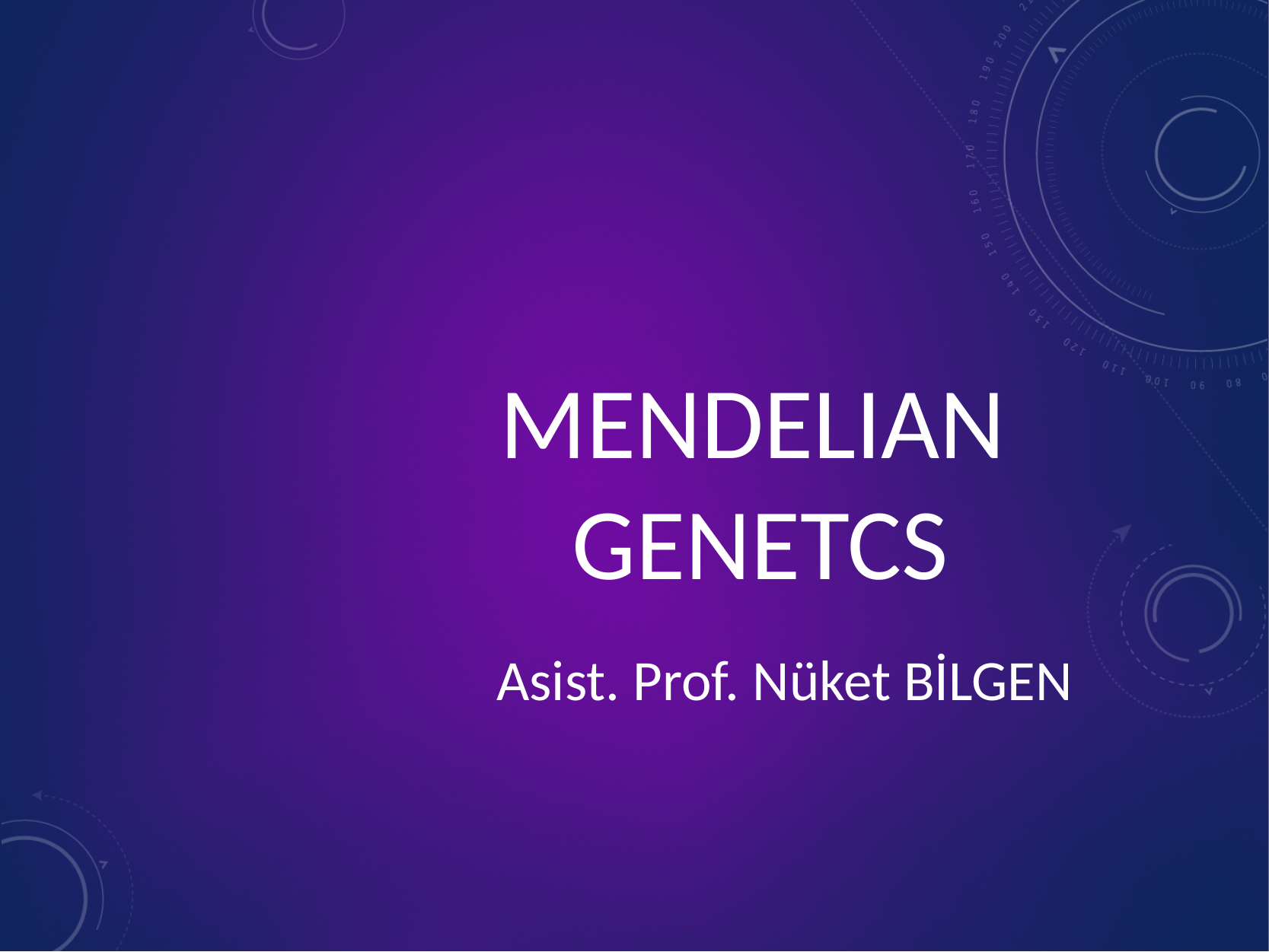

# MENDELIAN  GENETCS
Asist. Prof. Nüket BİLGEN